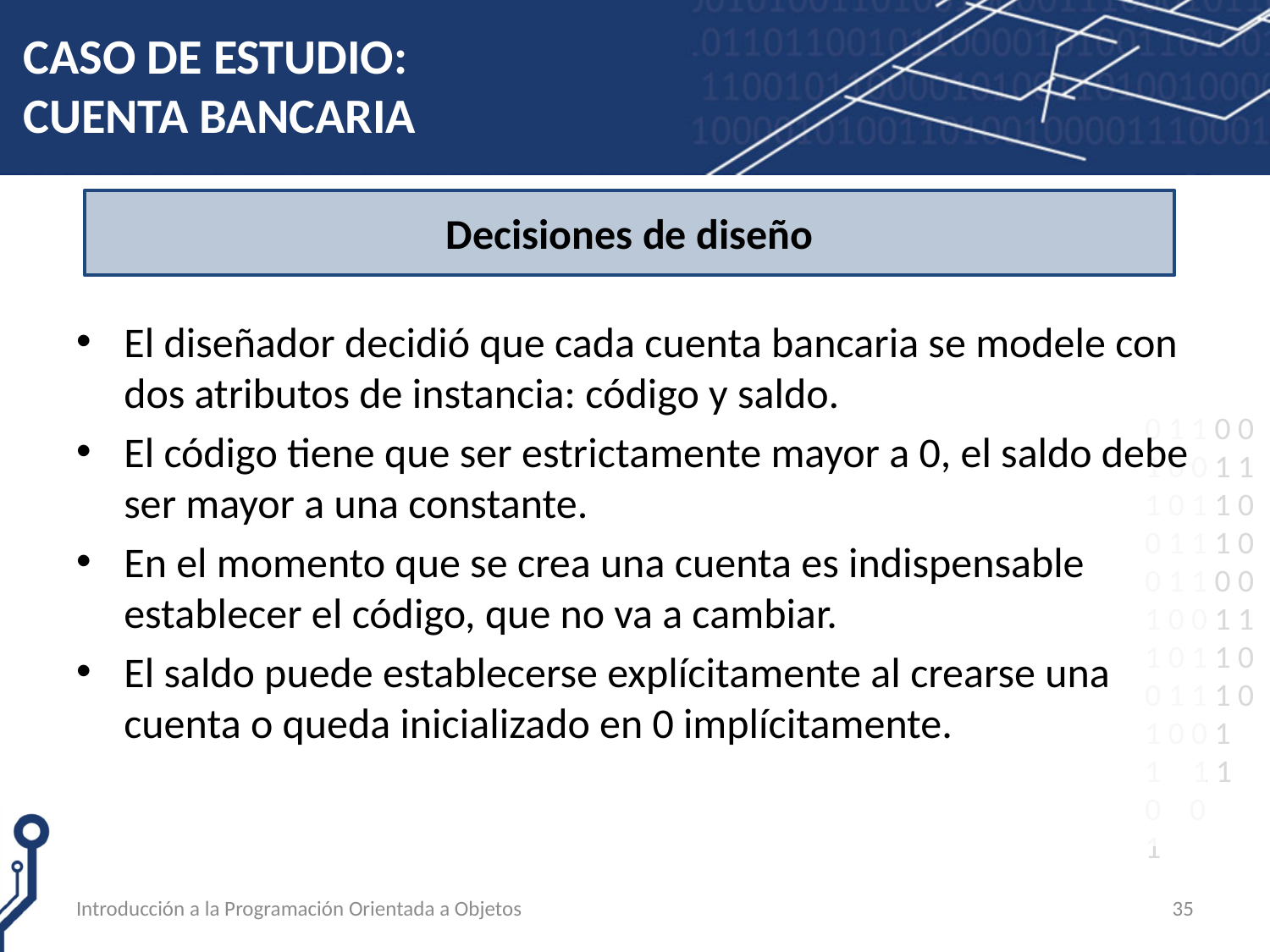

# CASO DE ESTUDIO: CUENTA BANCARIA

El diseñador decidió que cada cuenta bancaria se modele con dos atributos de instancia: código y saldo.
El código tiene que ser estrictamente mayor a 0, el saldo debe ser mayor a una constante.
En el momento que se crea una cuenta es indispensable establecer el código, que no va a cambiar.
El saldo puede establecerse explícitamente al crearse una cuenta o queda inicializado en 0 implícitamente.

Decisiones de diseño
Introducción a la Programación Orientada a Objetos
35